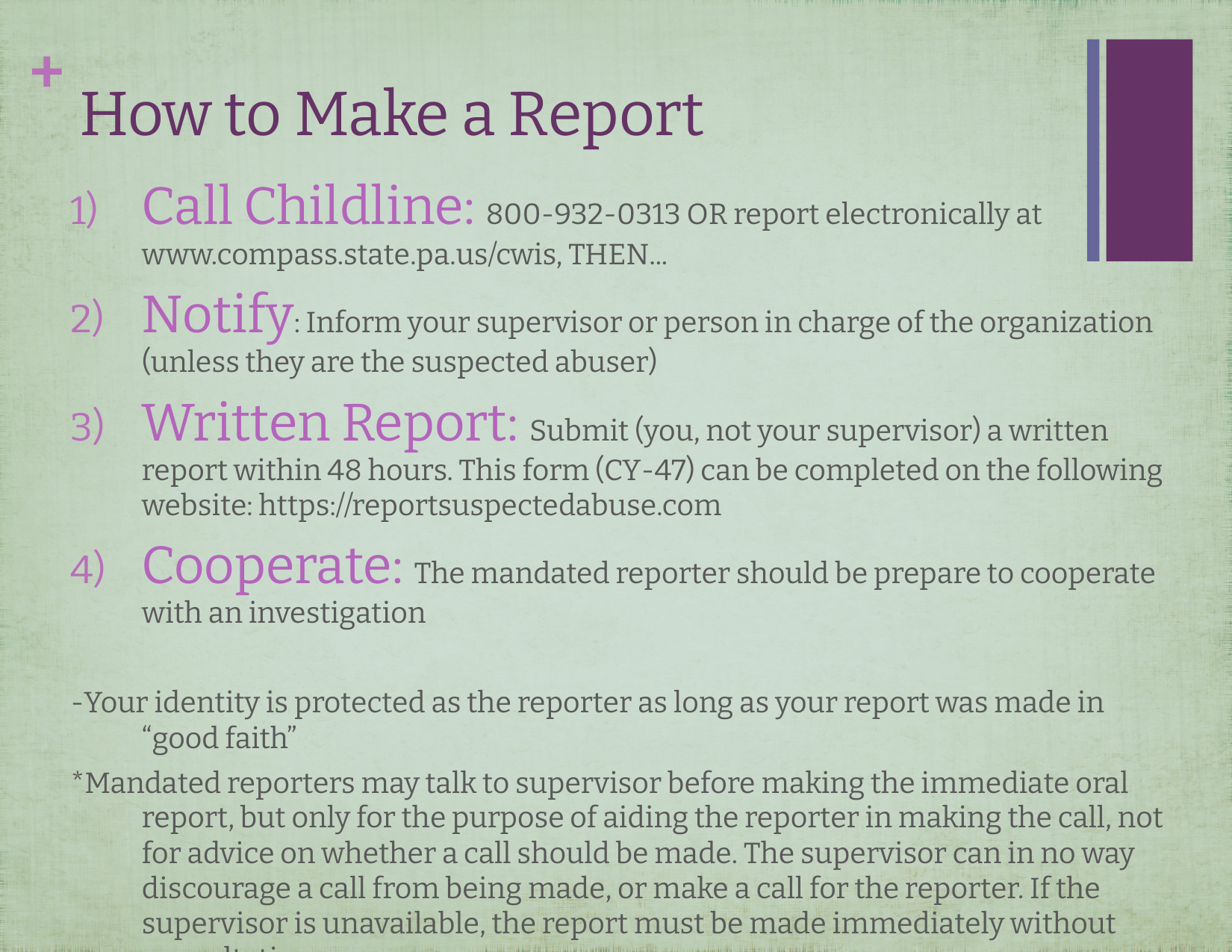

# How to Make a Report
Call Childline: 800-932-0313 OR report electronically at www.compass.state.pa.us/cwis, THEN...
Notify: Inform your supervisor or person in charge of the organization (unless they are the suspected abuser)
Written Report: Submit (you, not your supervisor) a written report within 48 hours. This form (CY-47) can be completed on the following website: https://reportsuspectedabuse.com
Cooperate: The mandated reporter should be prepare to cooperate with an investigation

-Your identity is protected as the reporter as long as your report was made in “good faith”
*Mandated reporters may talk to supervisor before making the immediate oral report, but only for the purpose of aiding the reporter in making the call, not for advice on whether a call should be made. The supervisor can in no way discourage a call from being made, or make a call for the reporter. If the supervisor is unavailable, the report must be made immediately without consultation.